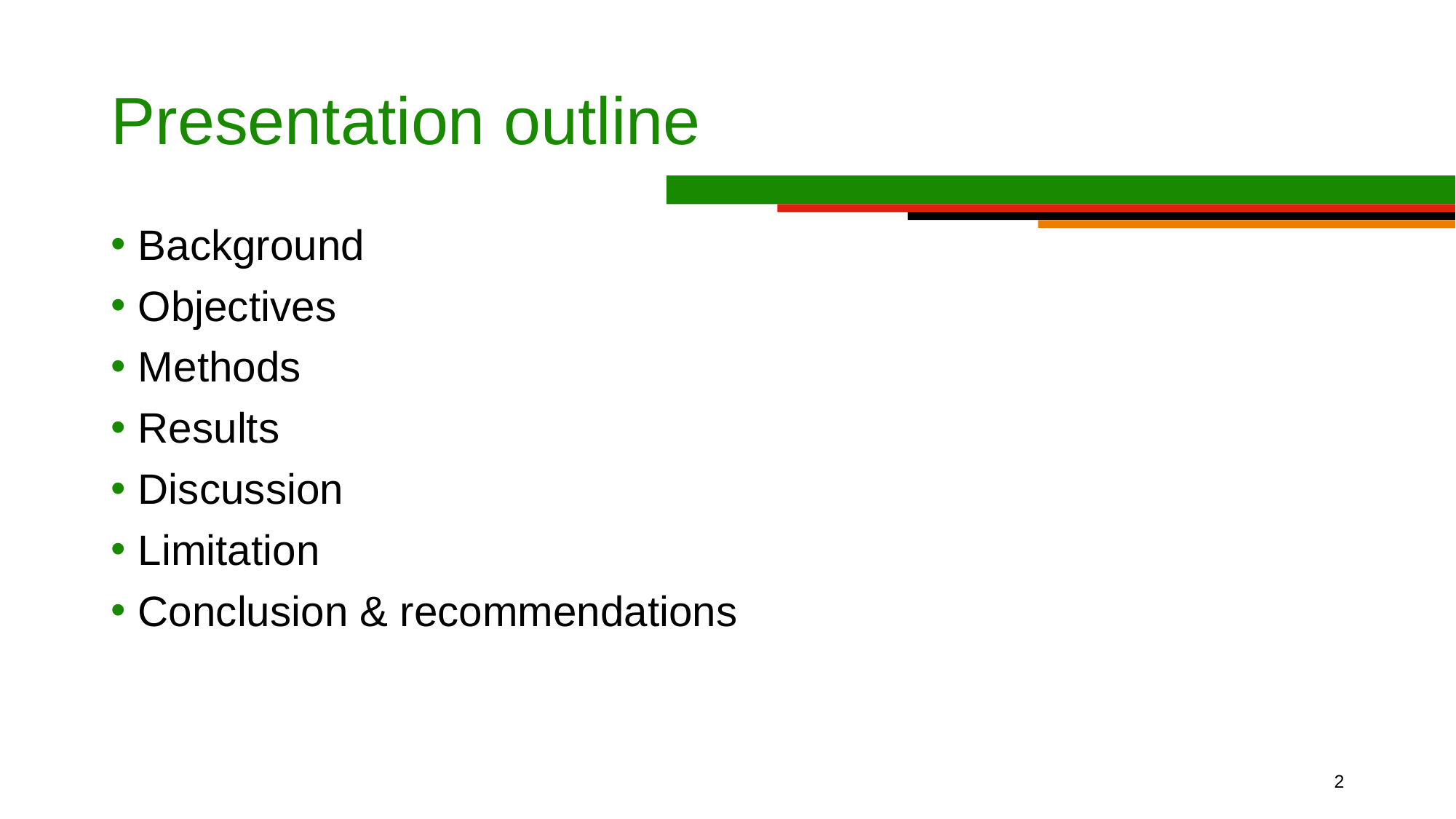

# Presentation outline
Background
Objectives
Methods
Results
Discussion
Limitation
Conclusion & recommendations
2